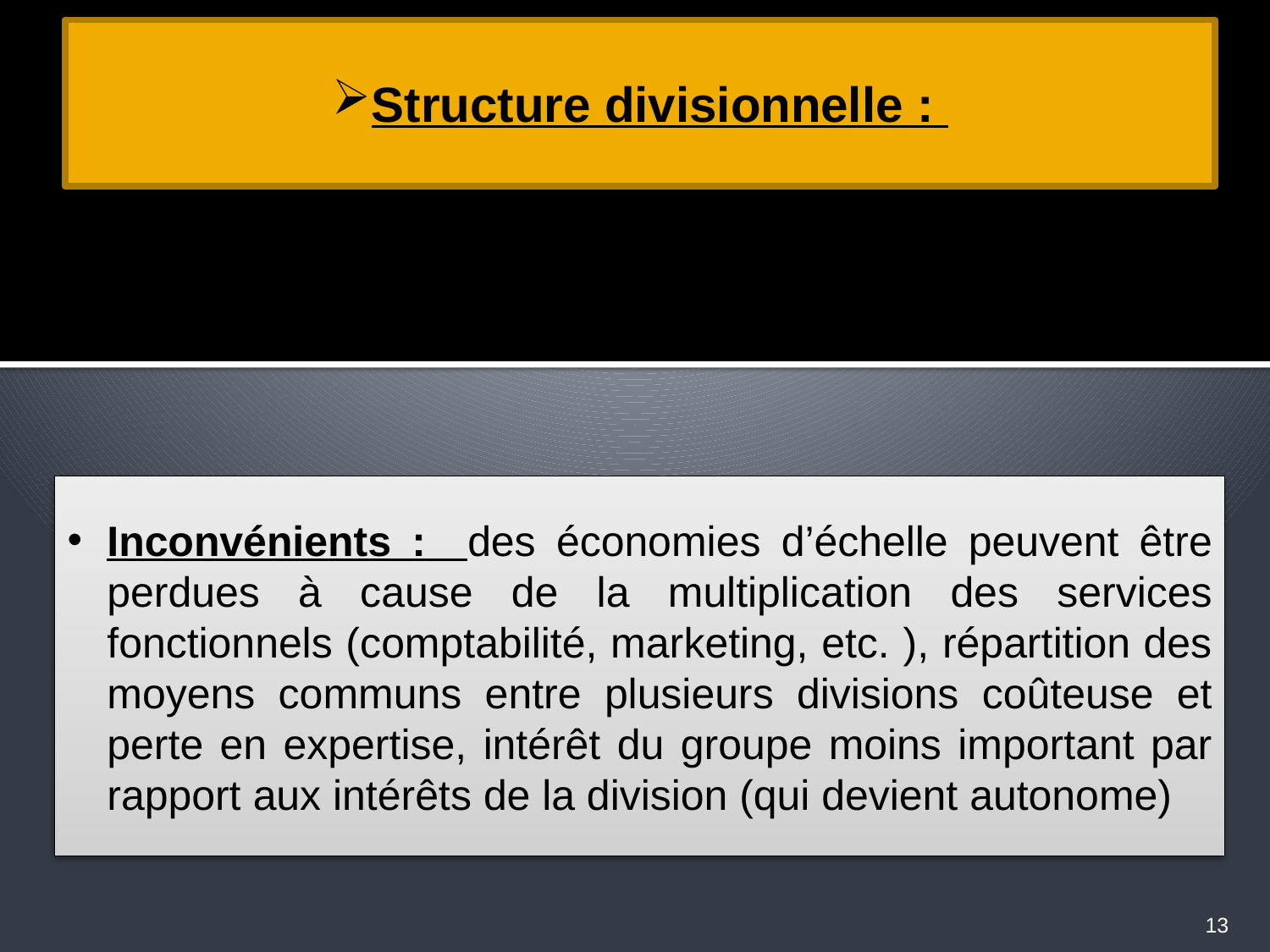

Structure divisionnelle :
Inconvénients :  des économies d’échelle peuvent être perdues à cause de la multiplication des services fonctionnels (comptabilité, marketing, etc. ), répartition des moyens communs entre plusieurs divisions coûteuse et perte en expertise, intérêt du groupe moins important par rapport aux intérêts de la division (qui devient autonome)
13